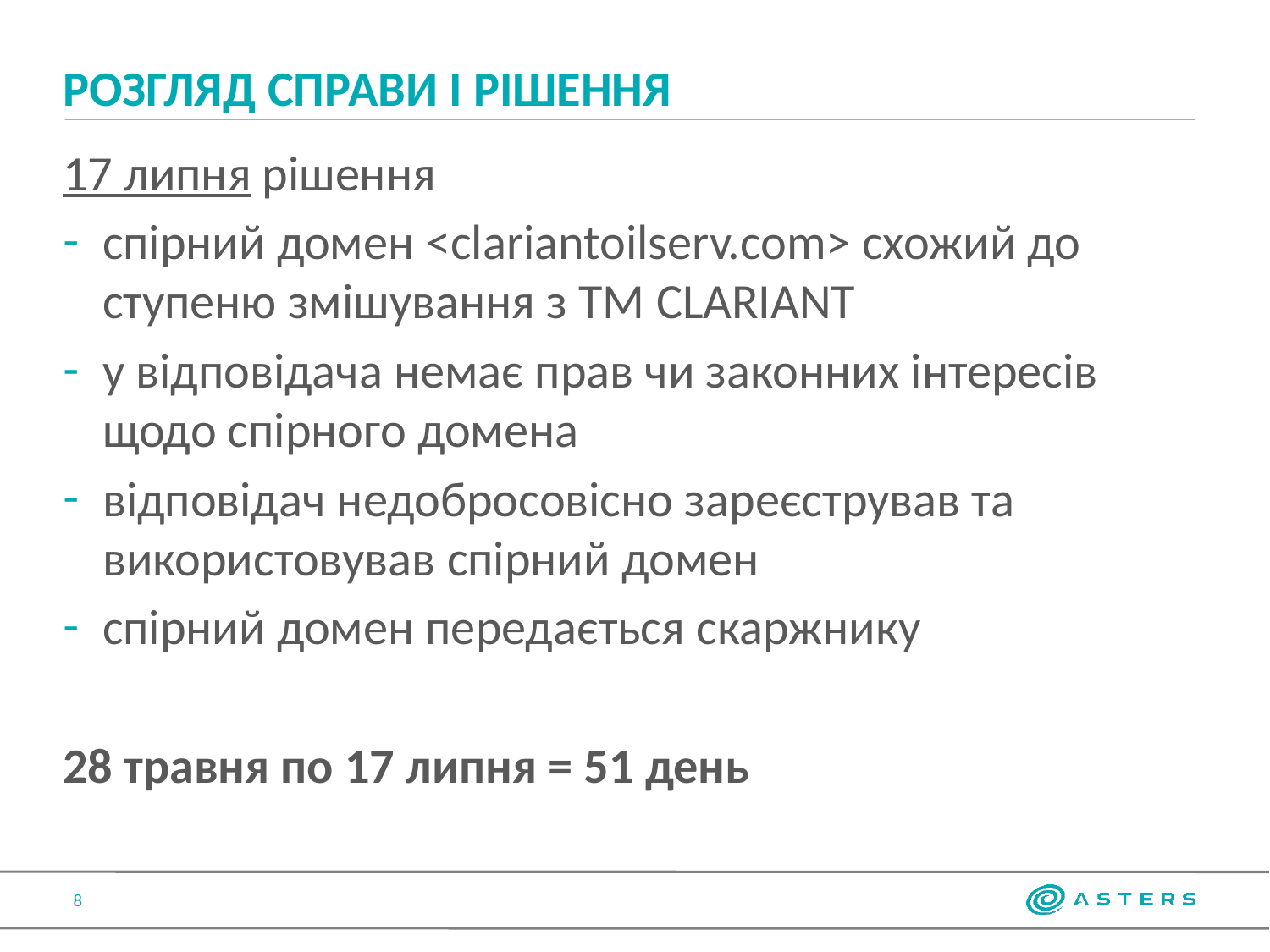

# Розгляд справи і рішення
17 липня рішення
спірний домен <clariantoilserv.com> схожий до ступеню змішування з ТМ CLARIANT
у відповідача немає прав чи законних інтересів щодо спірного домена
відповідач недобросовісно зареєстрував та використовував спірний домен
спірний домен передається скаржнику

28 травня по 17 липня = 51 день
8